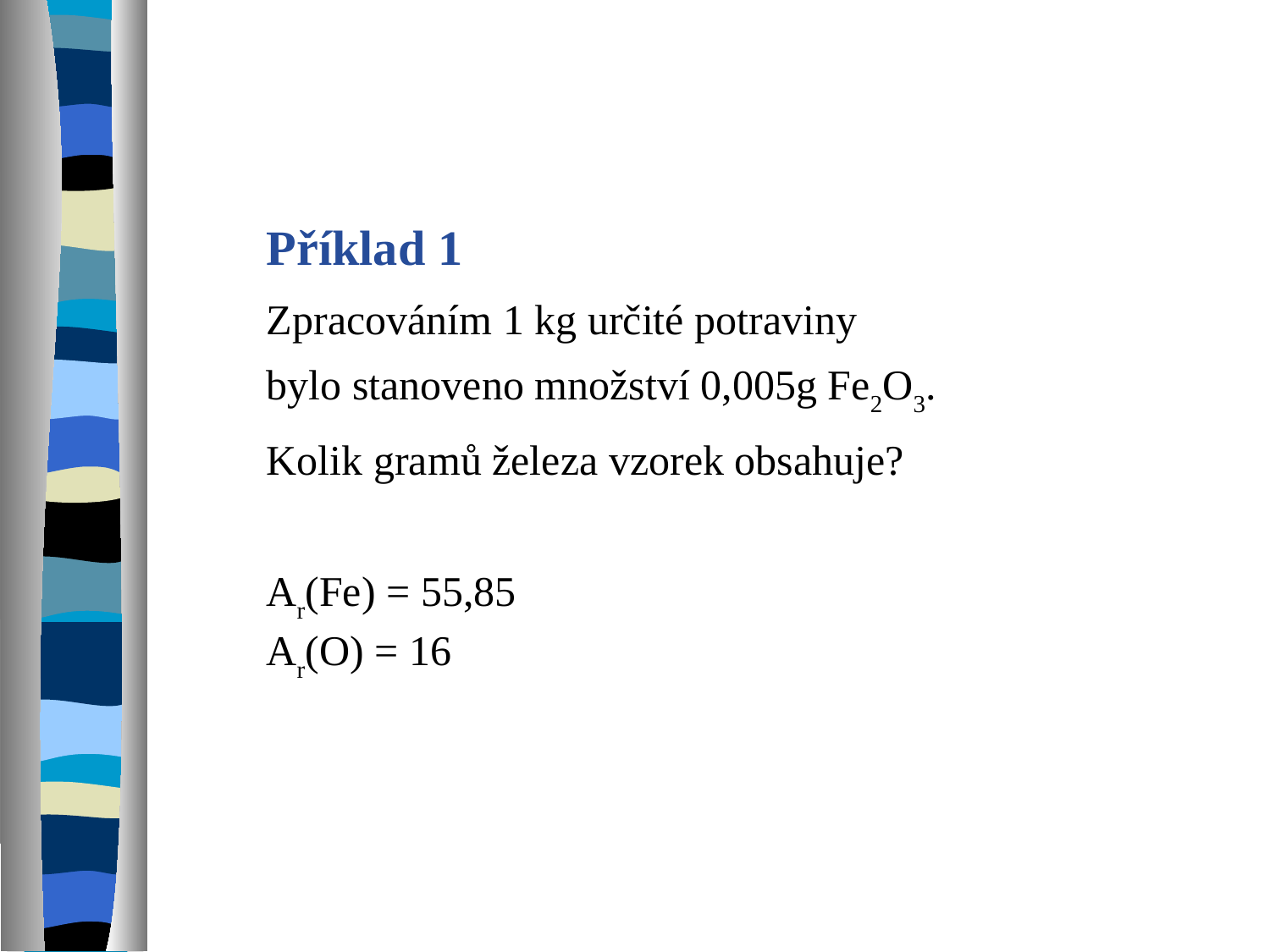

Příklad 1
Zpracováním 1 kg určité potraviny
bylo stanoveno množství 0,005g Fe2O3.
Kolik gramů železa vzorek obsahuje?

Ar(Fe) = 55,85
Ar(O) = 16